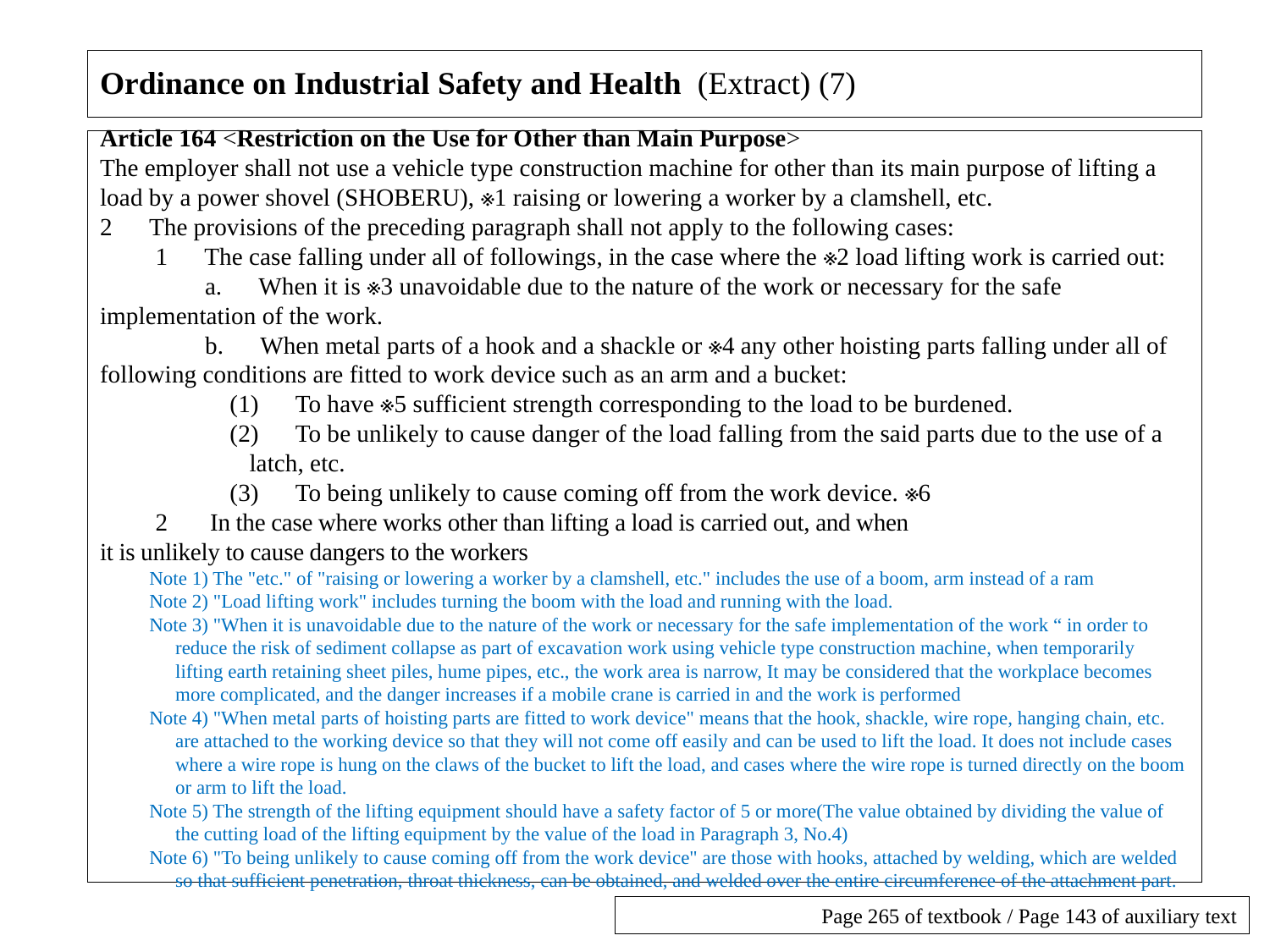

# Ordinance on Industrial Safety and Health  (Extract) (7)
Article 164 <Restriction on the Use for Other than Main Purpose>
The employer shall not use a vehicle type construction machine for other than its main purpose of lifting a load by a power shovel (SHOBERU), ※1 raising or lowering a worker by a clamshell, etc.
2　The provisions of the preceding paragraph shall not apply to the following cases:
　　1　The case falling under all of followings, in the case where the ※2 load lifting work is carried out:
　　　　a.　When it is ※3 unavoidable due to the nature of the work or necessary for the safe implementation of the work.
　　　　b.　When metal parts of a hook and a shackle or ※4 any other hoisting parts falling under all of following conditions are fitted to work device such as an arm and a bucket:
　　　　　(1)　To have ※5 sufficient strength corresponding to the load to be burdened.
　　　　　(2)　To be unlikely to cause danger of the load falling from the said parts due to the use of a latch, etc.
　　　　　(3)　To being unlikely to cause coming off from the work device. ※6
　　2　 In the case where works other than lifting a load is carried out, and when
it is unlikely to cause dangers to the workers
Note 1) The "etc." of "raising or lowering a worker by a clamshell, etc." includes the use of a boom, arm instead of a ram
Note 2) "Load lifting work" includes turning the boom with the load and running with the load.
Note 3) "When it is unavoidable due to the nature of the work or necessary for the safe implementation of the work “ in order to reduce the risk of sediment collapse as part of excavation work using vehicle type construction machine, when temporarily lifting earth retaining sheet piles, hume pipes, etc., the work area is narrow, It may be considered that the workplace becomes more complicated, and the danger increases if a mobile crane is carried in and the work is performed
Note 4) "When metal parts of hoisting parts are fitted to work device" means that the hook, shackle, wire rope, hanging chain, etc. are attached to the working device so that they will not come off easily and can be used to lift the load. It does not include cases where a wire rope is hung on the claws of the bucket to lift the load, and cases where the wire rope is turned directly on the boom or arm to lift the load.
Note 5) The strength of the lifting equipment should have a safety factor of 5 or more(The value obtained by dividing the value of the cutting load of the lifting equipment by the value of the load in Paragraph 3, No.4)
Note 6) "To being unlikely to cause coming off from the work device" are those with hooks, attached by welding, which are welded so that sufficient penetration, throat thickness, can be obtained, and welded over the entire circumference of the attachment part.
Page 265 of textbook / Page 143 of auxiliary text